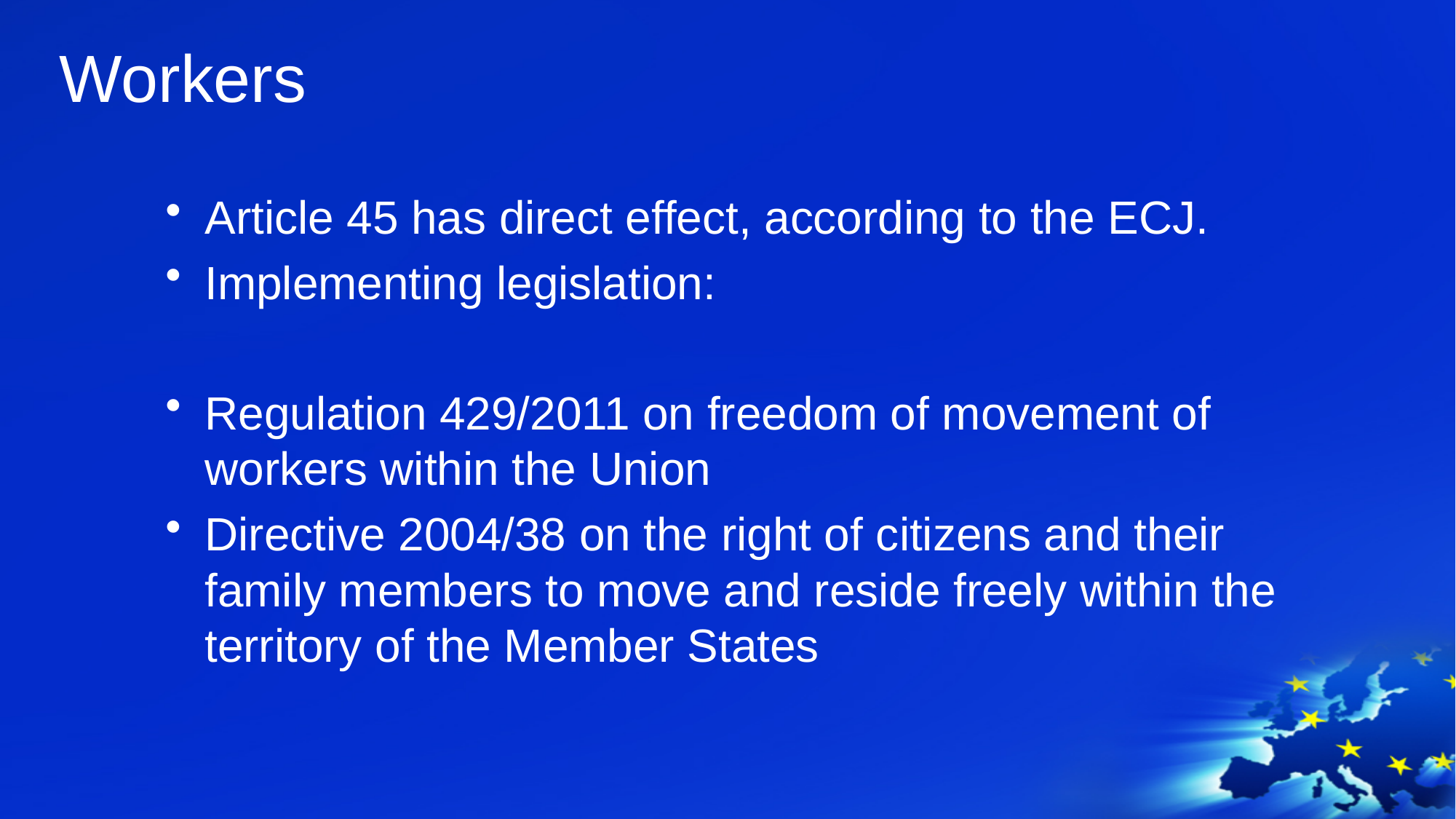

# Workers
Article 45 has direct effect, according to the ECJ.
Implementing legislation:

Regulation 429/2011 on freedom of movement of workers within the Union
Directive 2004/38 on the right of citizens and their family members to move and reside freely within the territory of the Member States